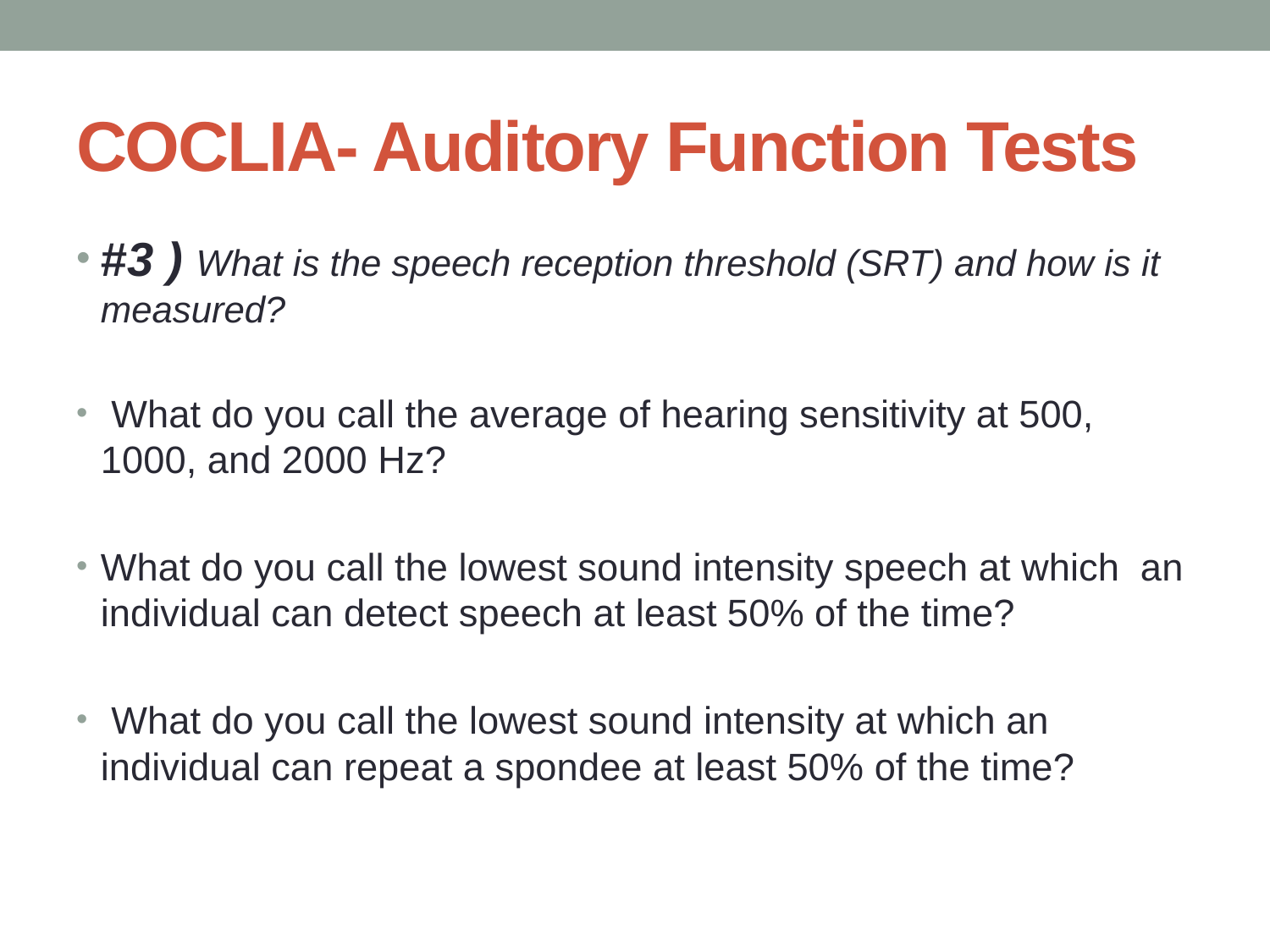

# COCLIA- Auditory Function Tests
#3 ) What is the speech reception threshold (SRT) and how is it measured?

 What do you call the average of hearing sensitivity at 500, 1000, and 2000 Hz?

What do you call the lowest sound intensity speech at which  an individual can detect speech at least 50% of the time?

 What do you call the lowest sound intensity at which an individual can repeat a spondee at least 50% of the time?